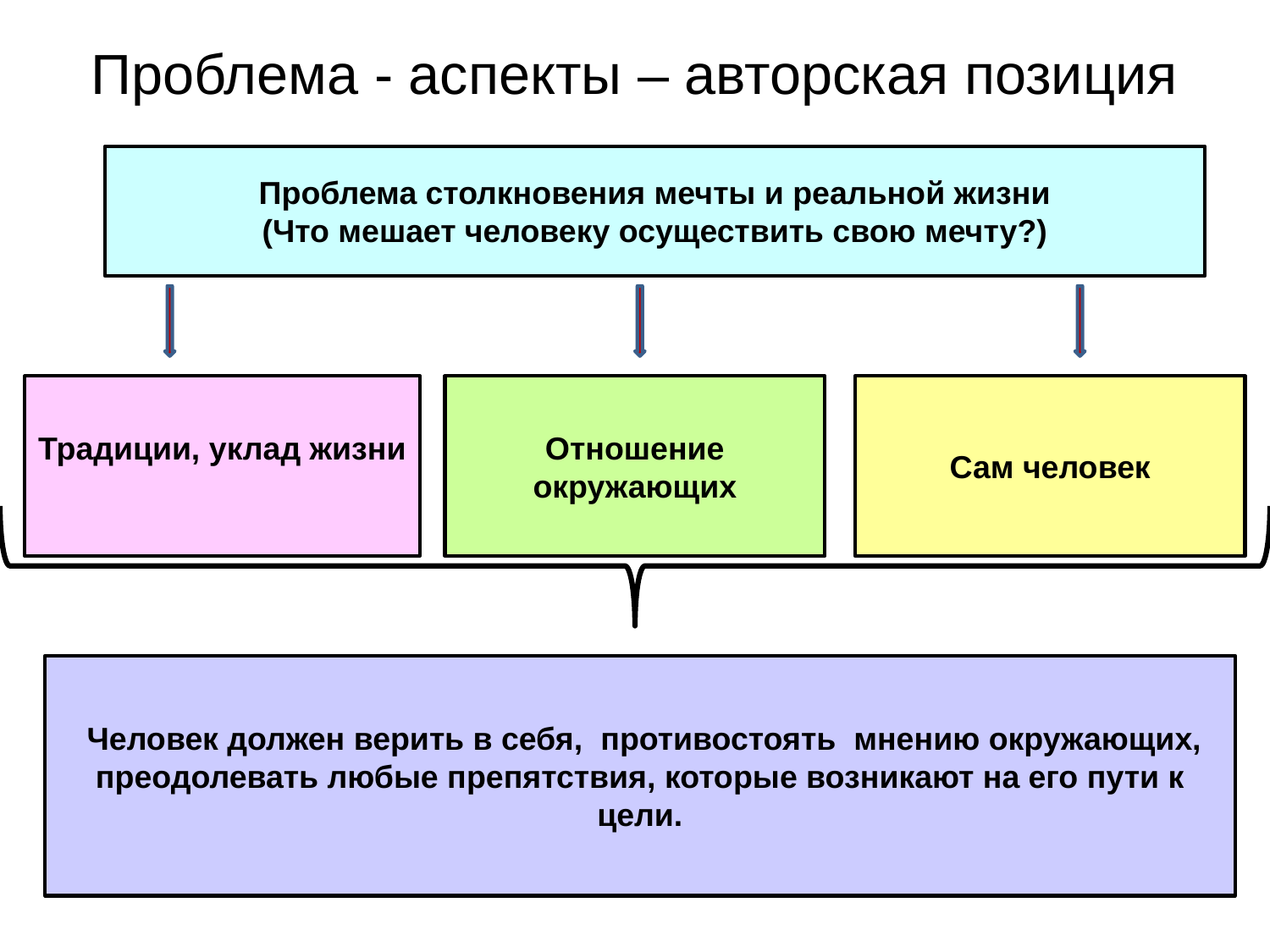

# Проблема - аспекты – авторская позиция
Проблема столкновения мечты и реальной жизни
(Что мешает человеку осуществить свою мечту?)

Традиции, уклад жизни

Отношение окружающих
Сам человек
 Человек должен верить в себя,  противостоять  мнению окружающих, преодолевать любые препятствия, которые возникают на его пути к цели.